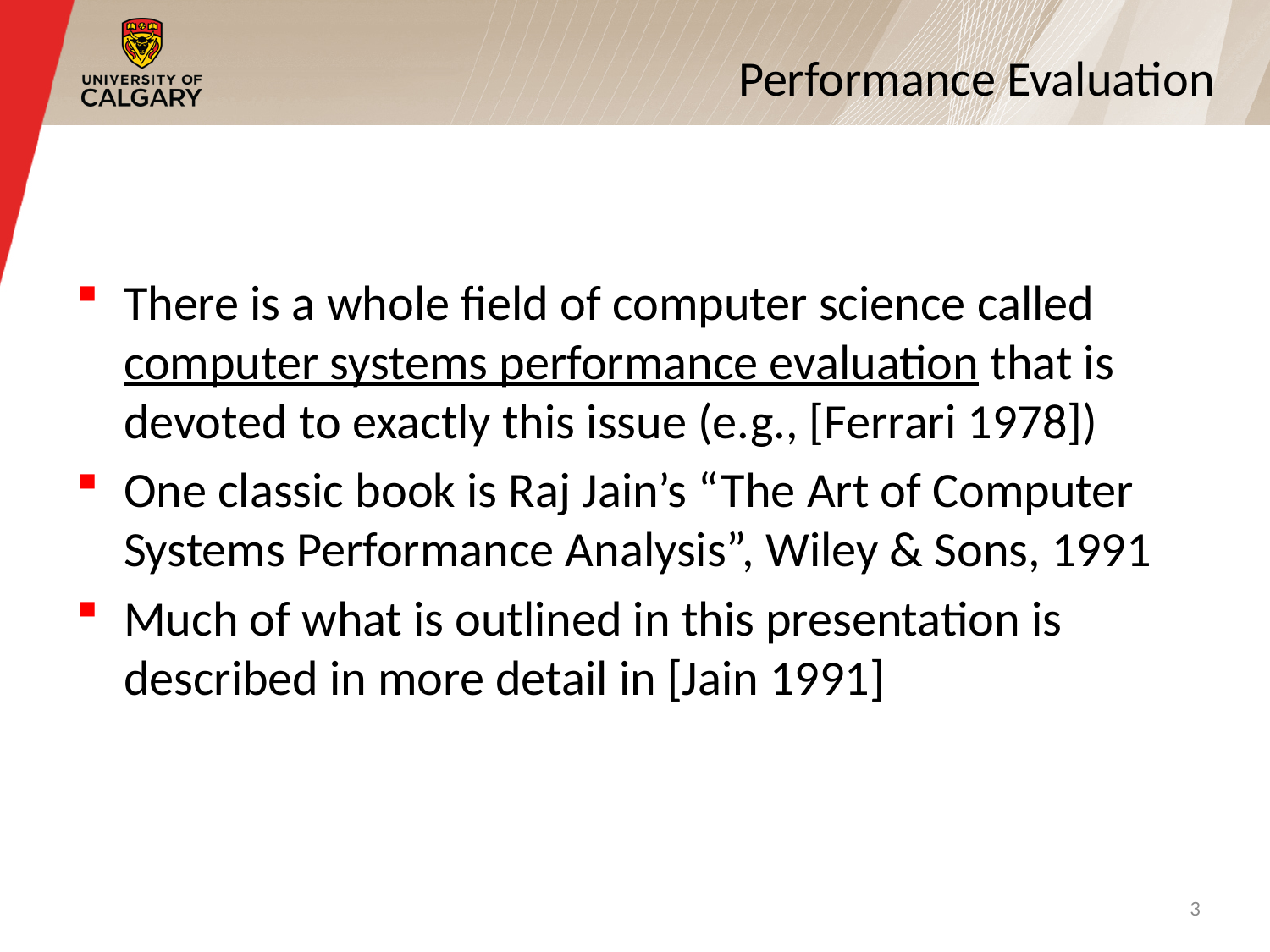

Performance Evaluation
There is a whole field of computer science called computer systems performance evaluation that is devoted to exactly this issue (e.g., [Ferrari 1978])
One classic book is Raj Jain’s “The Art of Computer Systems Performance Analysis”, Wiley & Sons, 1991
Much of what is outlined in this presentation is described in more detail in [Jain 1991]
3